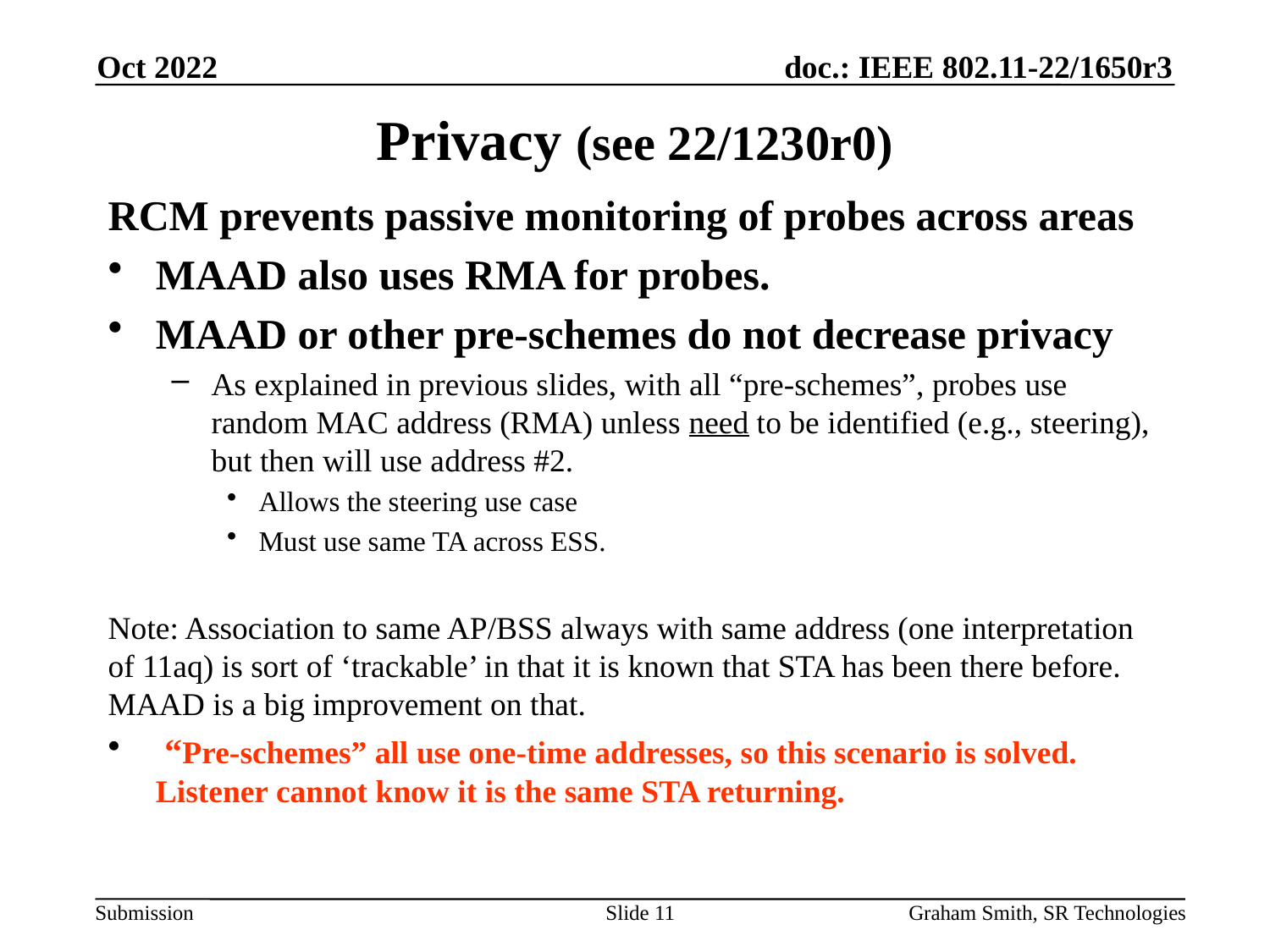

Oct 2022
# Privacy (see 22/1230r0)
RCM prevents passive monitoring of probes across areas
MAAD also uses RMA for probes.
MAAD or other pre-schemes do not decrease privacy
As explained in previous slides, with all “pre-schemes”, probes use random MAC address (RMA) unless need to be identified (e.g., steering), but then will use address #2.
Allows the steering use case
Must use same TA across ESS.

Note: Association to same AP/BSS always with same address (one interpretation of 11aq) is sort of ‘trackable’ in that it is known that STA has been there before.  MAAD is a big improvement on that.
 “Pre-schemes” all use one-time addresses, so this scenario is solved.  Listener cannot know it is the same STA returning.

Slide 11
Graham Smith, SR Technologies